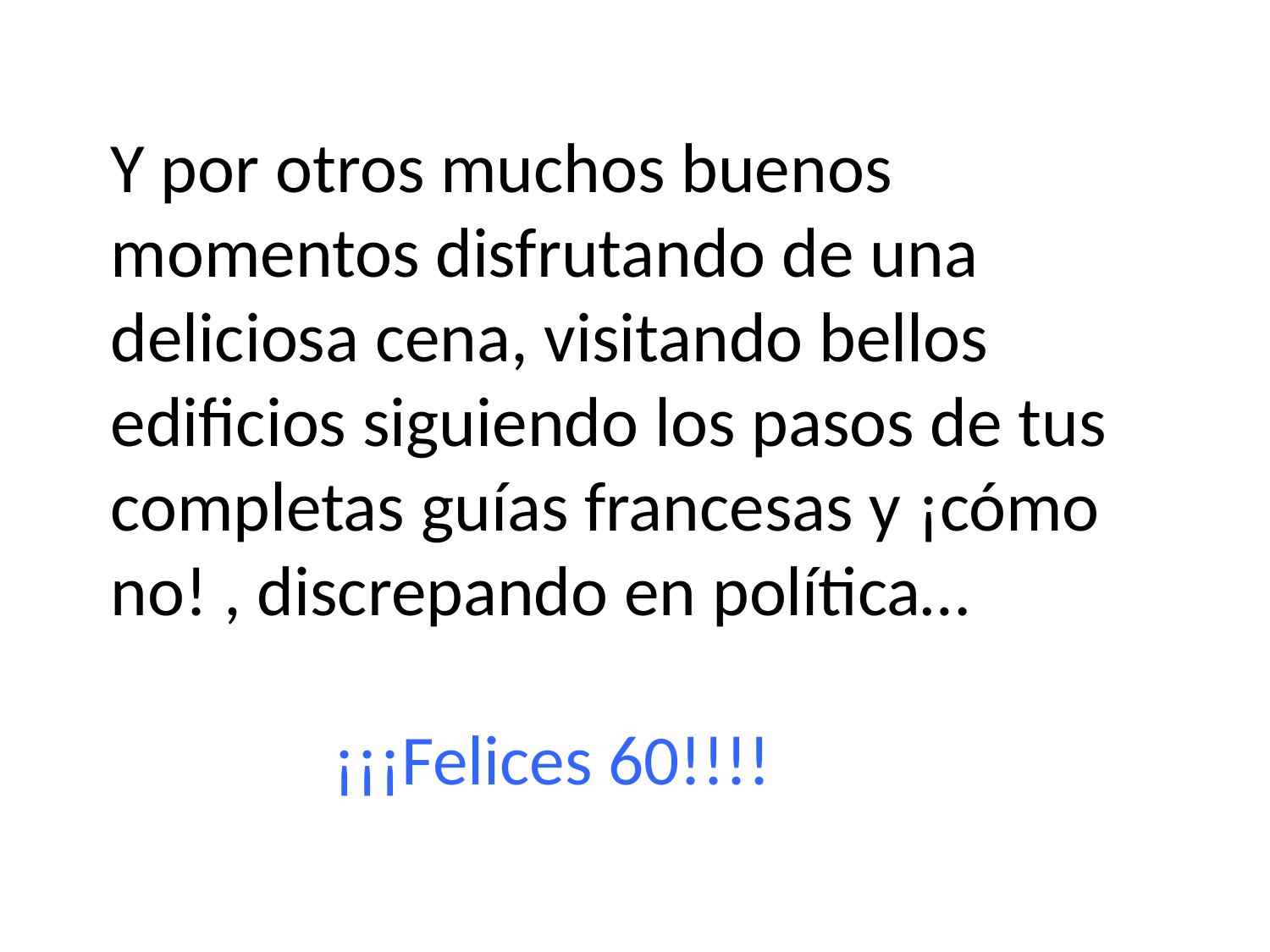

Y por otros muchos buenos momentos disfrutando de una deliciosa cena, visitando bellos edificios siguiendo los pasos de tus completas guías francesas y ¡cómo no! , discrepando en política…

              ¡¡¡Felices 60!!!!